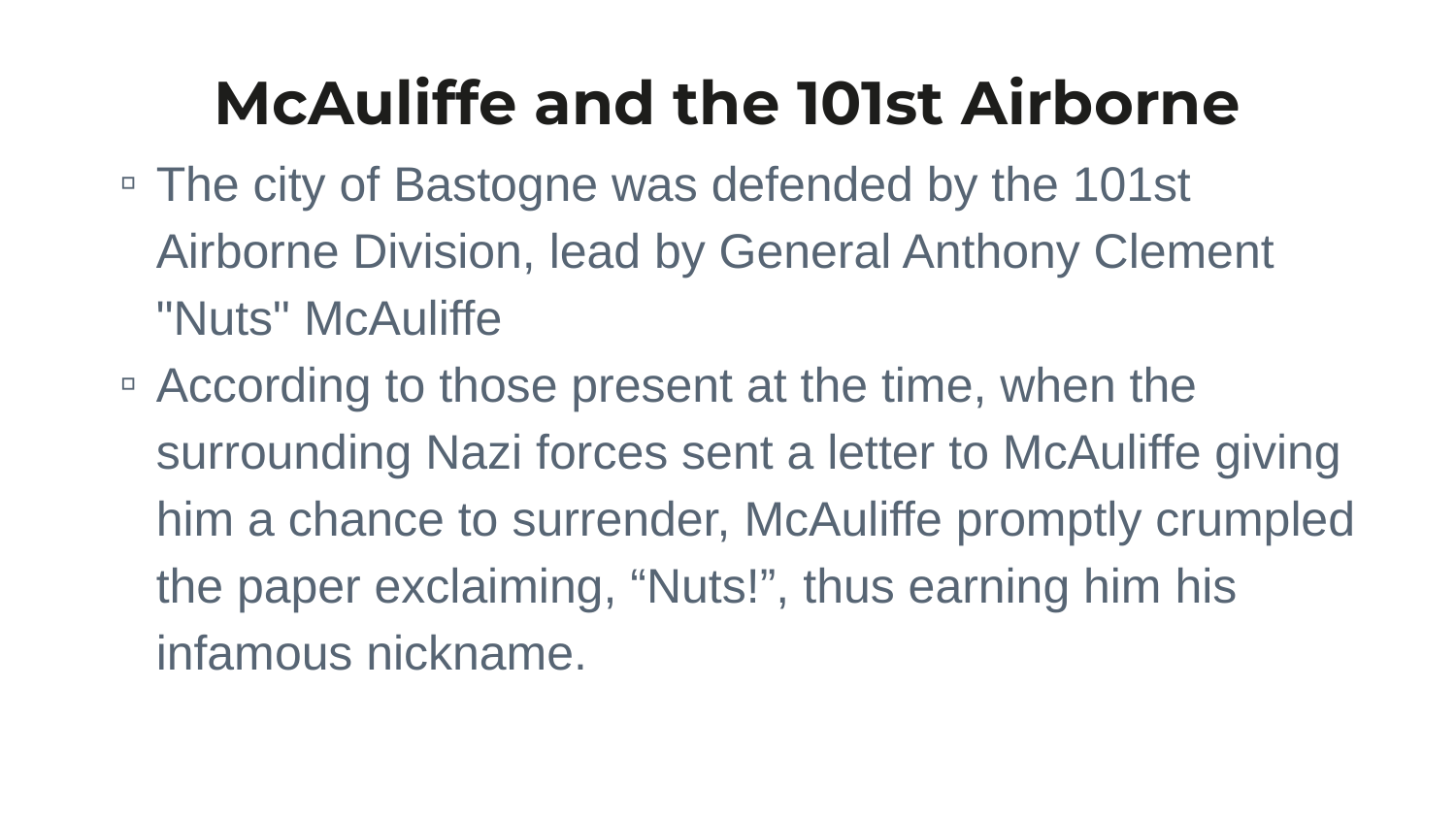

# McAuliffe and the 101st Airborne
The city of Bastogne was defended by the 101st Airborne Division, lead by General Anthony Clement "Nuts" McAuliffe
According to those present at the time, when the surrounding Nazi forces sent a letter to McAuliffe giving him a chance to surrender, McAuliffe promptly crumpled the paper exclaiming, “Nuts!”, thus earning him his infamous nickname.